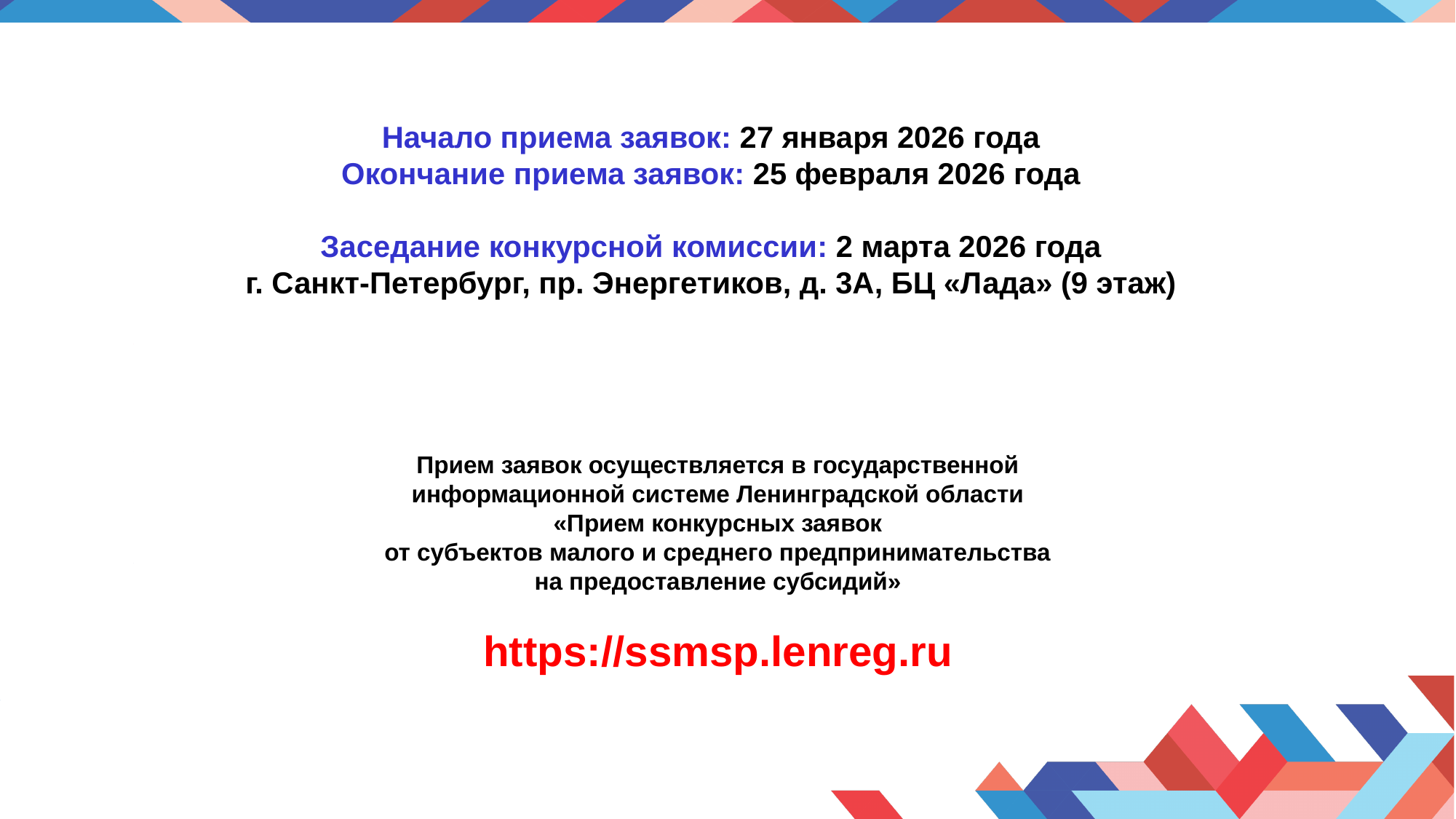

Начало приема заявок: 27 января 2026 года
Окончание приема заявок: 25 февраля 2026 года
Заседание конкурсной комиссии: 2 марта 2026 года
г. Санкт-Петербург, пр. Энергетиков, д. 3А, БЦ «Лада» (9 этаж)

Прием заявок осуществляется в государственной информационной системе Ленинградской области
«Прием конкурсных заявок
от субъектов малого и среднего предпринимательства
на предоставление субсидий»
https://ssmsp.lenreg.ru